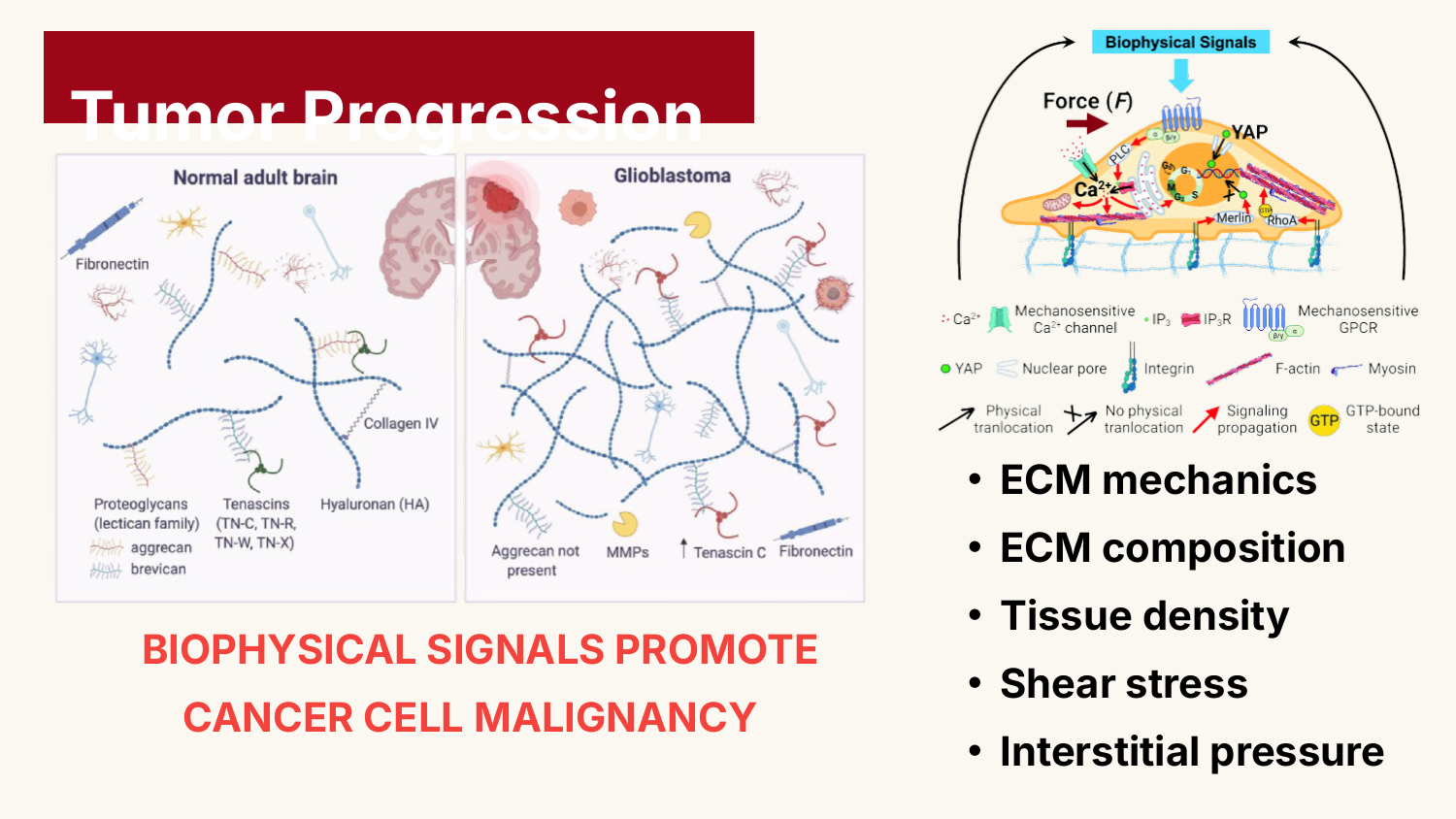

Tumor Progression

ECM mechanics
ECM composition
Tissue density
Shear stress
Interstitial pressure

BIOPHYSICAL SIGNALS PROMOTE CANCER CELL MALIGNANCY